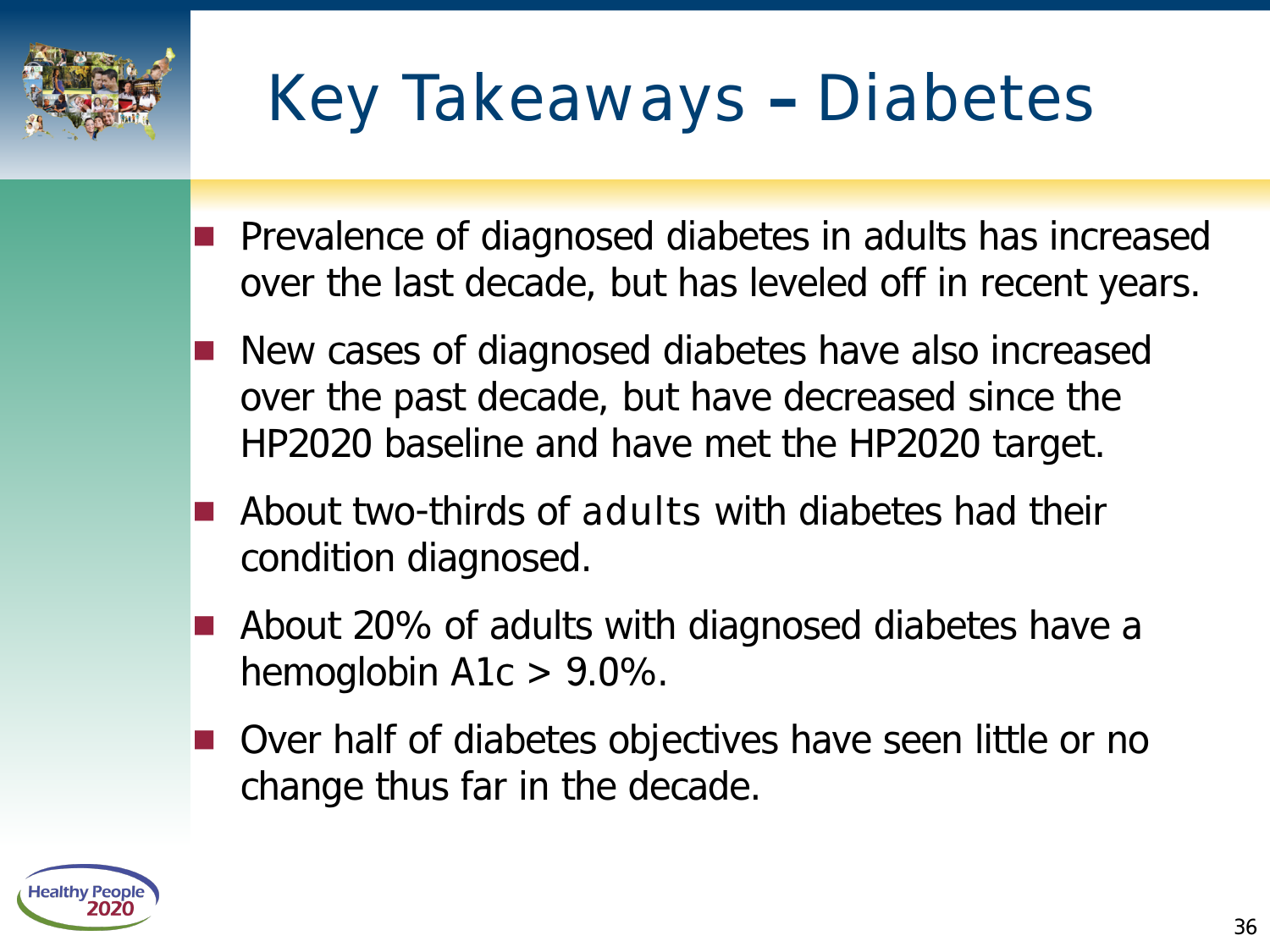

# Key Takeaways – Diabetes
Prevalence of diagnosed diabetes in adults has increased over the last decade, but has leveled off in recent years.
New cases of diagnosed diabetes have also increased over the past decade, but have decreased since the HP2020 baseline and have met the HP2020 target.
About two-thirds of adults with diabetes had their condition diagnosed.
About 20% of adults with diagnosed diabetes have a hemoglobin A1c > 9.0%.
Over half of diabetes objectives have seen little or no change thus far in the decade.
36